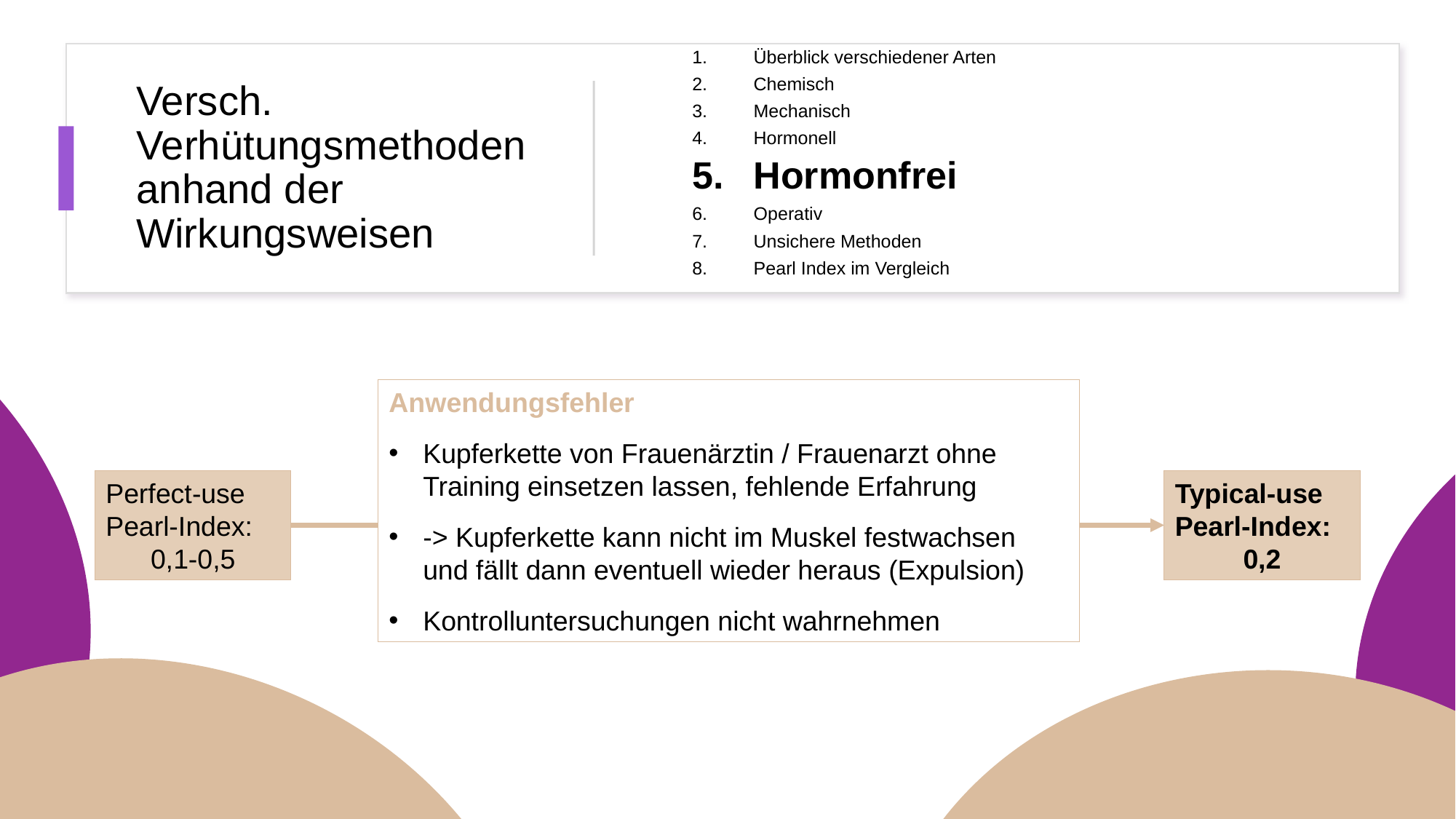

Überblick verschiedener Arten
Chemisch
Mechanisch
Hormonell
Hormonfrei
Operativ
Unsichere Methoden
Pearl Index im Vergleich
# Versch. Verhütungsmethoden anhand der Wirkungsweisen

Anwendungsfehler
Kupferkette von Frauenärztin / Frauenarzt ohne Training einsetzen lassen, fehlende Erfahrung
-> Kupferkette kann nicht im Muskel festwachsen und fällt dann eventuell wieder heraus (Expulsion)
Kontrolluntersuchungen nicht wahrnehmen
Perfect-use Pearl-Index:
0,1-0,5
Typical-use Pearl-Index:
0,2

95